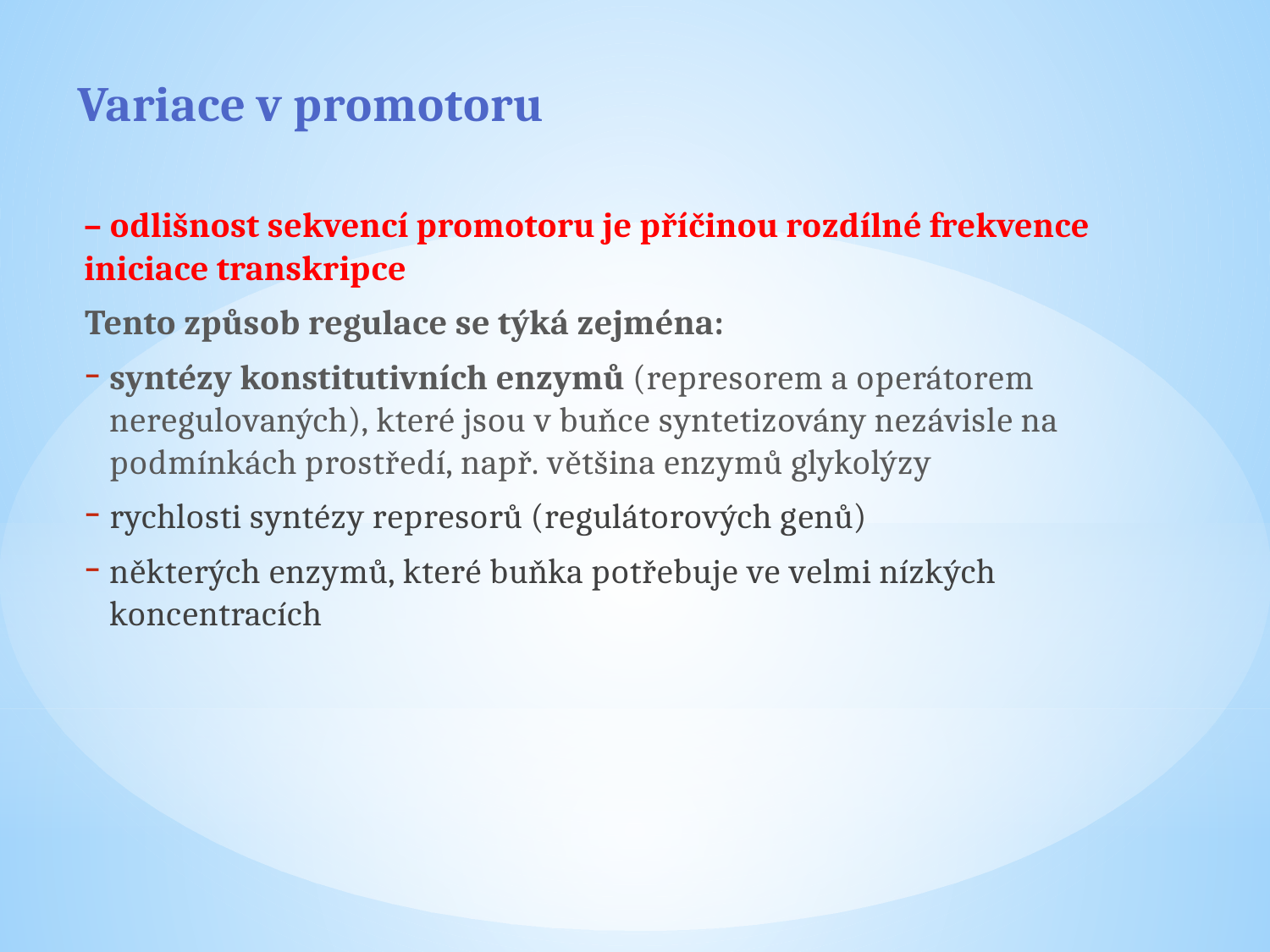

# Variace v promotoru
– odlišnost sekvencí promotoru je příčinou rozdílné frekvence iniciace transkripce
Tento způsob regulace se týká zejména:
syntézy konstitutivních enzymů (represorem a operátorem neregulovaných), které jsou v buňce syntetizovány nezávisle na podmínkách prostředí, např. většina enzymů glykolýzy
rychlosti syntézy represorů (regulátorových genů)
některých enzymů, které buňka potřebuje ve velmi nízkých koncentracích